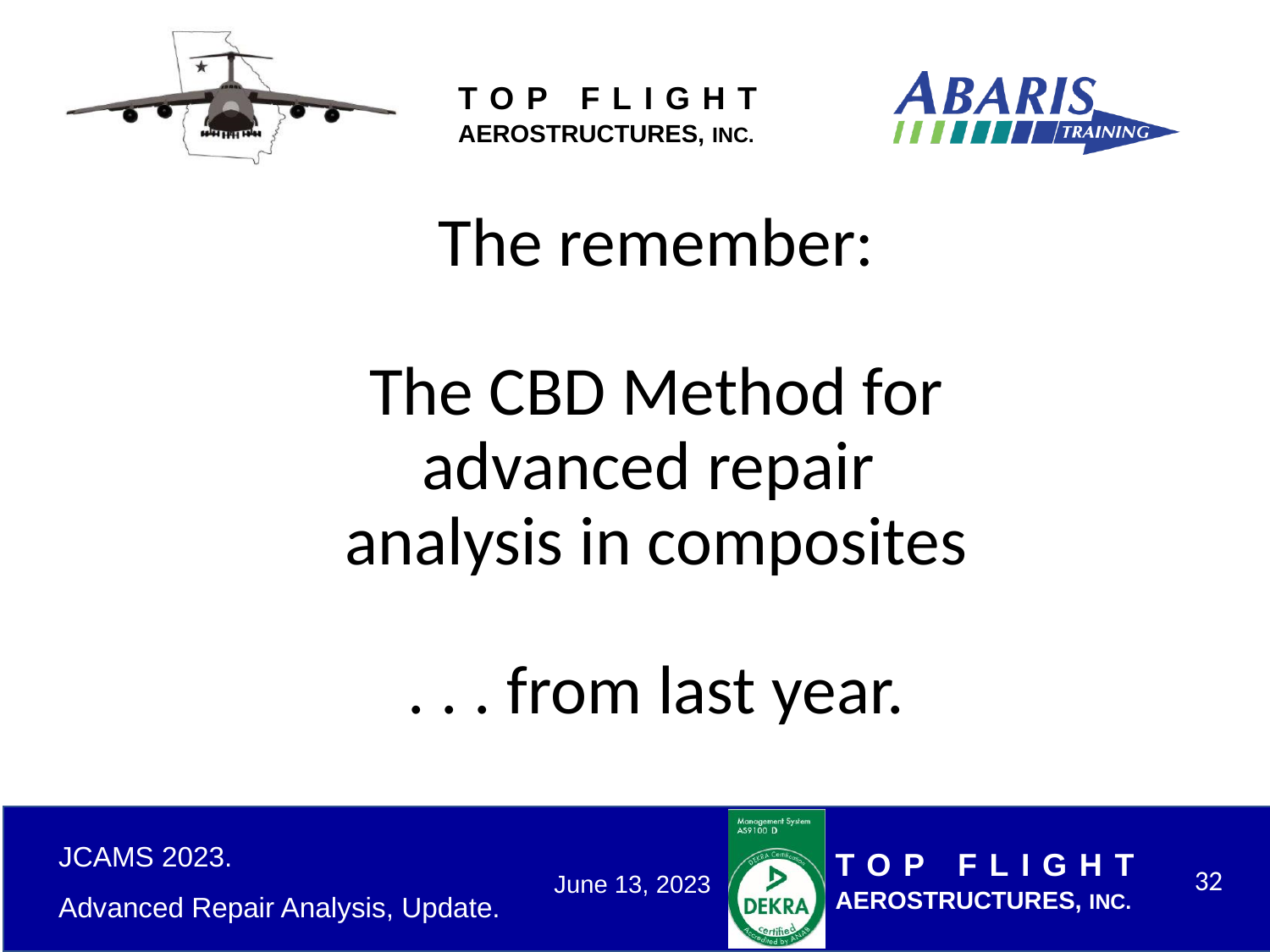

# The remember: The CBD Method for advanced repair analysis in composites . . . from last year.
JCAMS 2023.
Advanced Repair Analysis, Update.
32
June 13, 2023